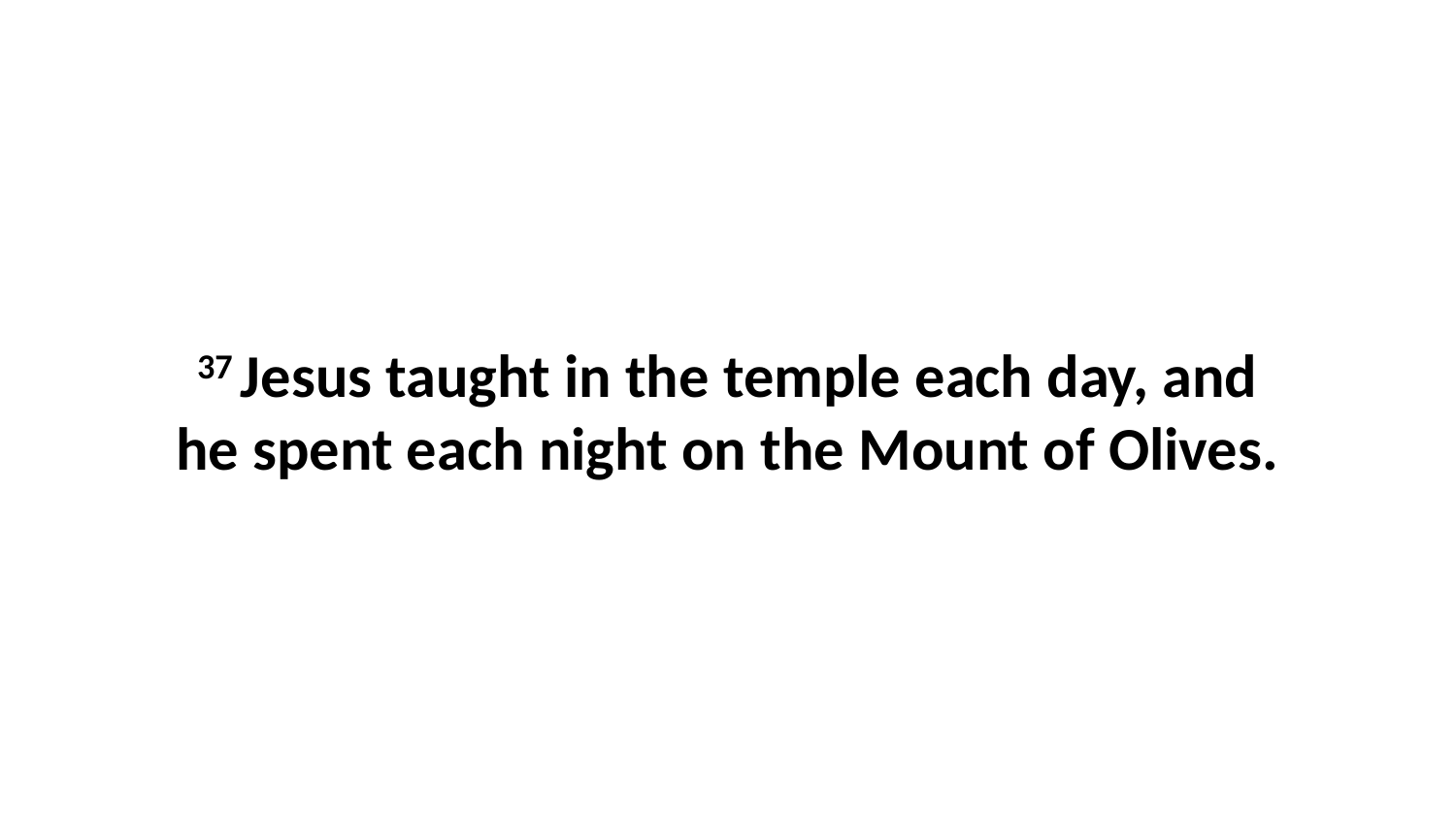

37 Jesus taught in the temple each day, and he spent each night on the Mount of Olives.